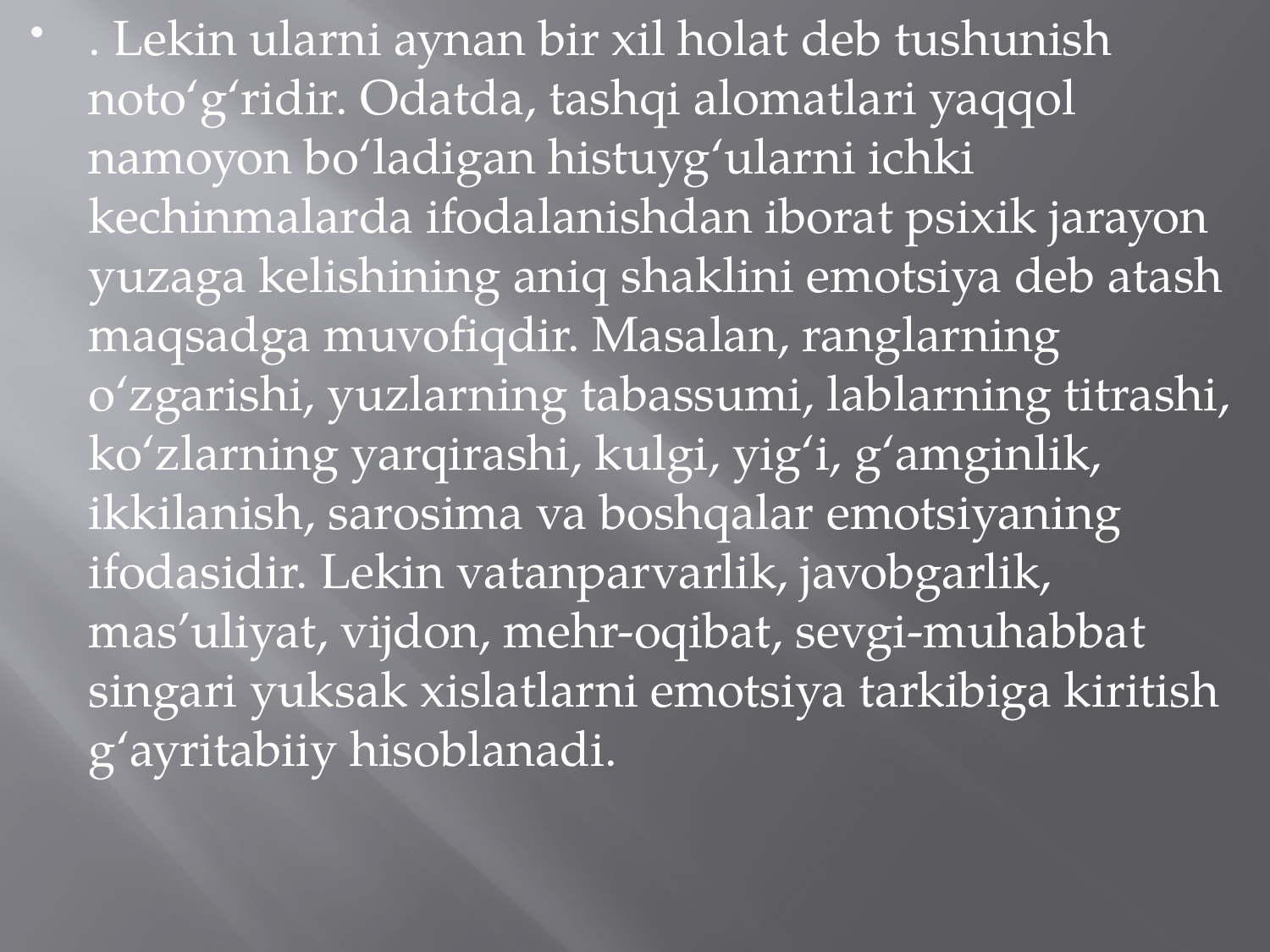

. Lekin ularni aynan bir xil holat deb tushunish noto‘g‘ridir. Odatda, tashqi alomatlari yaqqol namoyon bo‘ladigan histuyg‘ularni ichki kechinmalarda ifodalanishdan iborat psixik jarayon yuzaga kelishining aniq shaklini emotsiya deb atash maqsadga muvofiqdir. Masalan, ranglarning o‘zgarishi, yuzlarning tabassumi, lablarning titrashi, ko‘zlarning yarqirashi, kulgi, yig‘i, g‘amginlik, ikkilanish, sarosima va boshqalar emotsiyaning ifodasidir. Lekin vatanparvarlik, javobgarlik, mas’uliyat, vijdon, mehr-oqibat, sevgi-muhabbat singari yuksak xislatlarni emotsiya tarkibiga kiritish g‘ayritabiiy hisoblanadi.